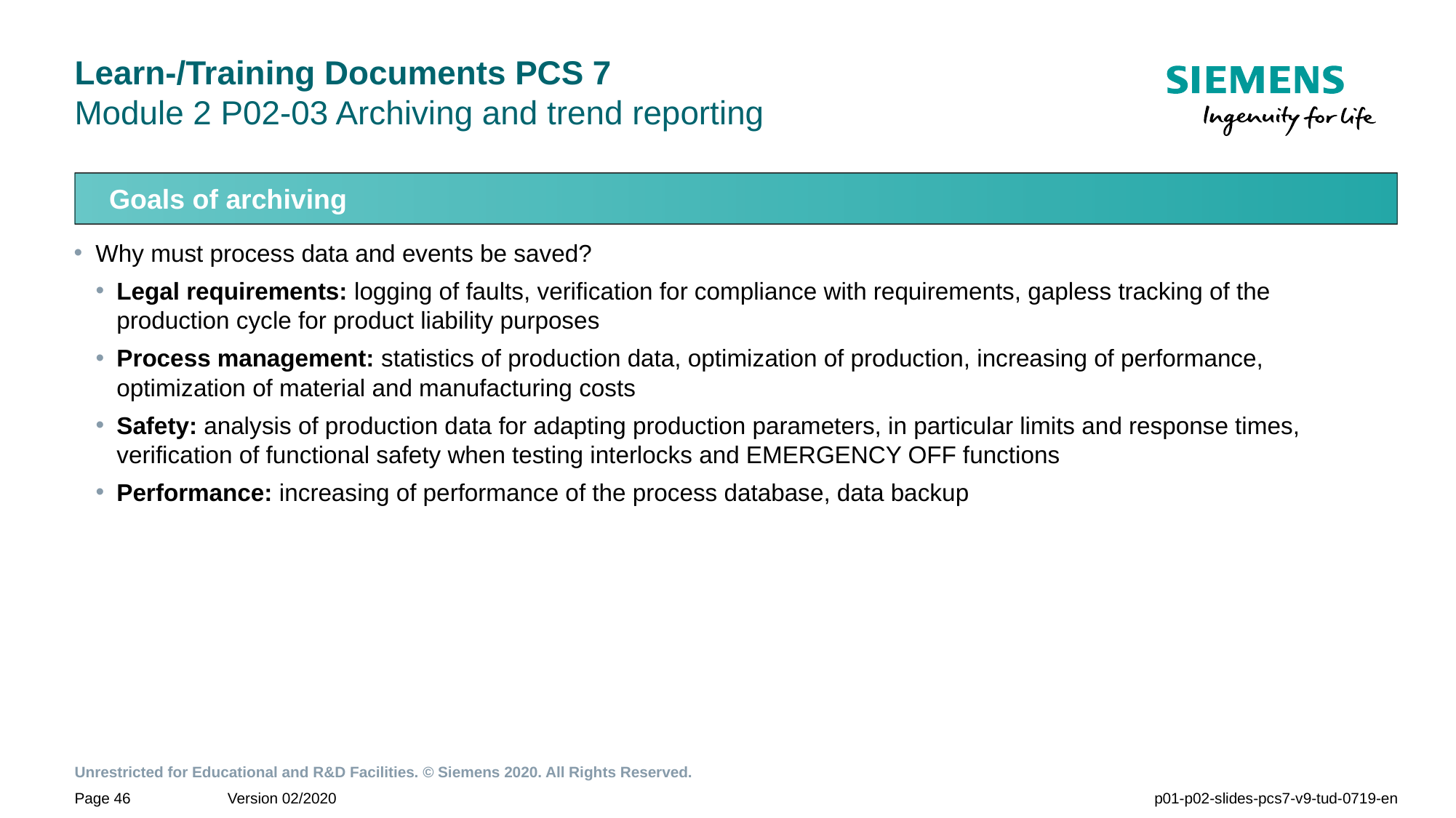

# Learn-/Training Documents PCS 7 Module 2 P02-03 Archiving and trend reporting
Goals of archiving
Why must process data and events be saved?
Legal requirements: logging of faults, verification for compliance with requirements, gapless tracking of the production cycle for product liability purposes
Process management: statistics of production data, optimization of production, increasing of performance, optimization of material and manufacturing costs
Safety: analysis of production data for adapting production parameters, in particular limits and response times, verification of functional safety when testing interlocks and EMERGENCY OFF functions
Performance: increasing of performance of the process database, data backup